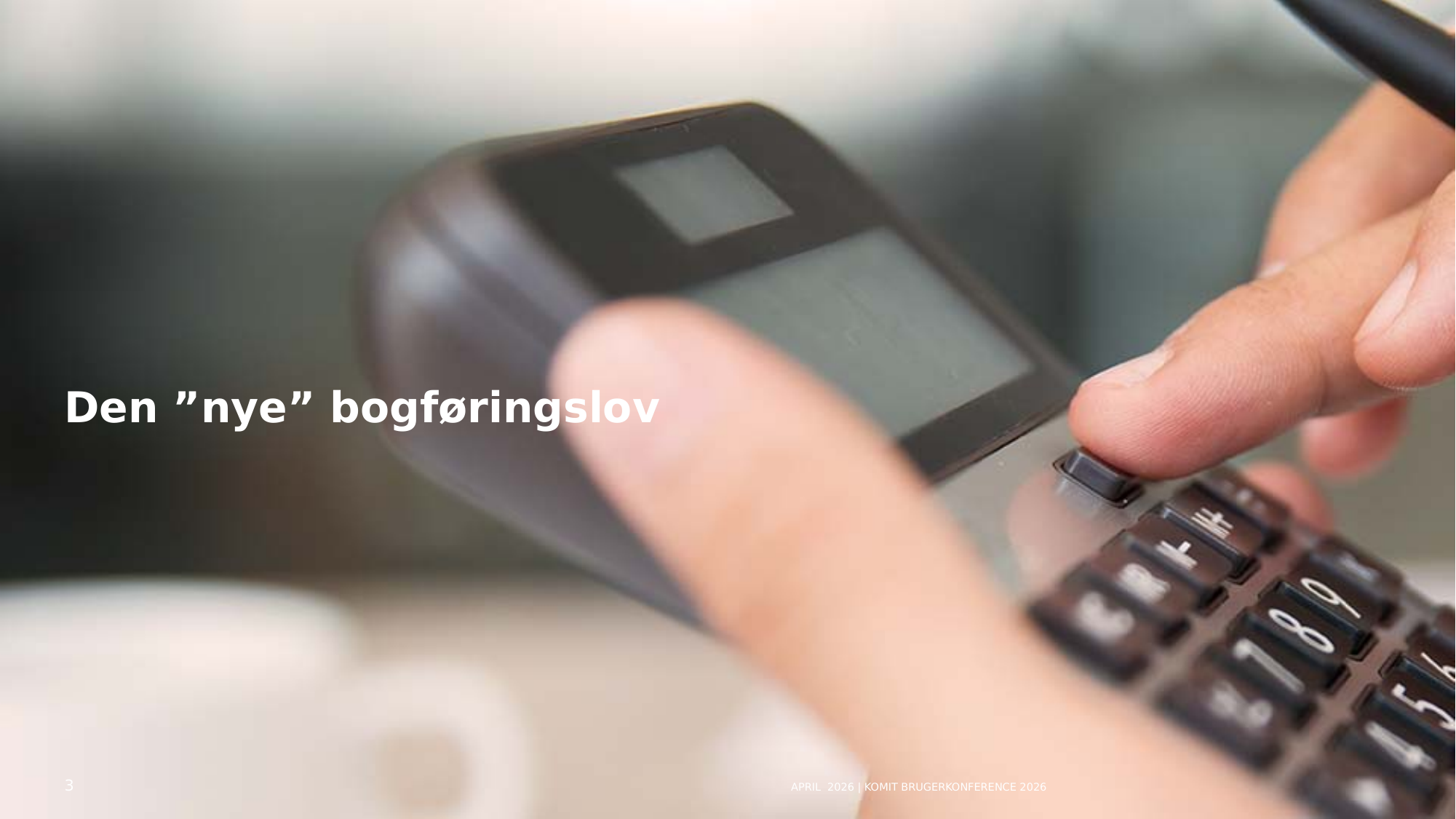

# Den ”nye” bogføringslov
April  2026 | KOMiT Brugerkonference 2026
3